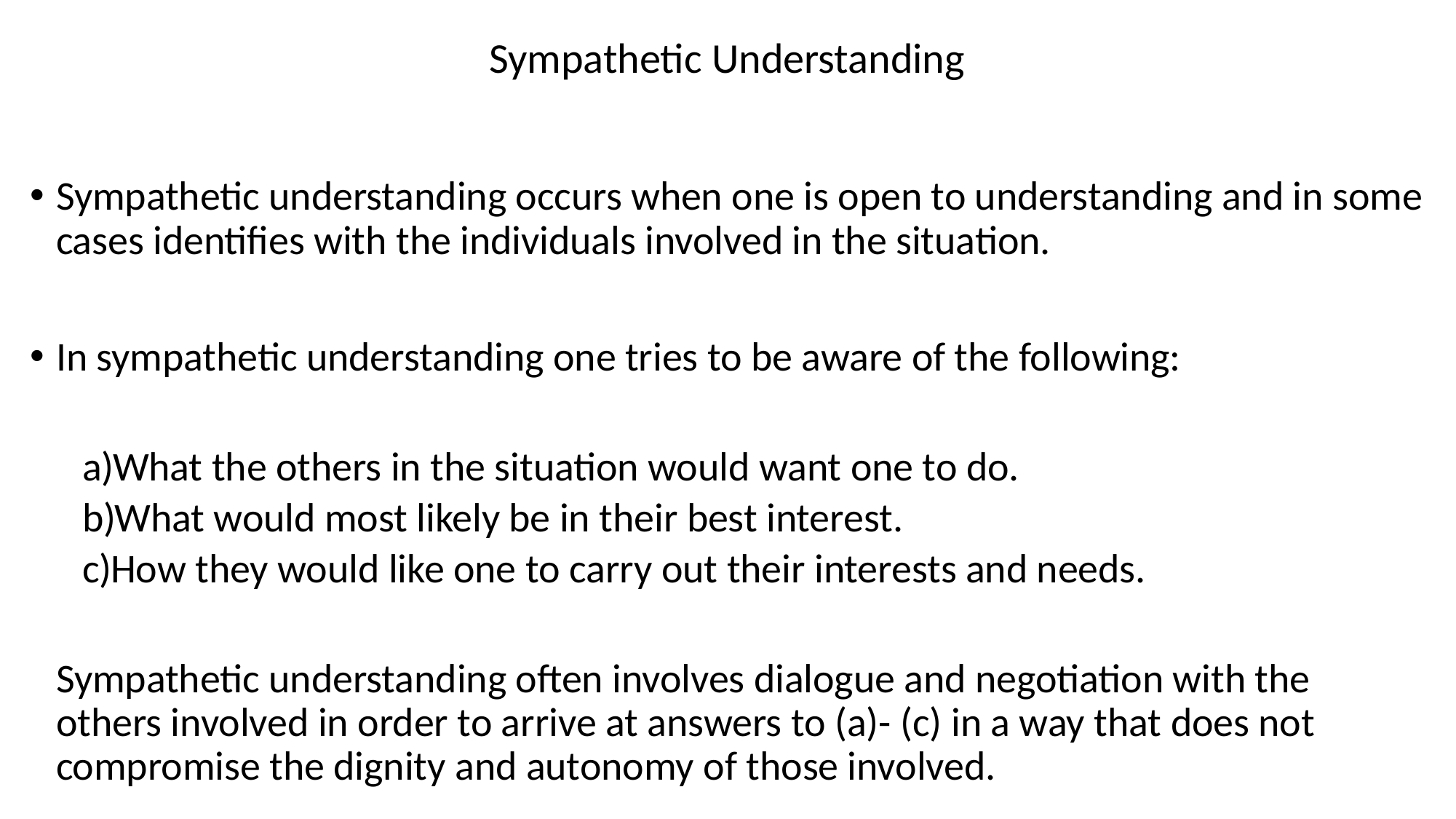

# Sympathetic Understanding

Sympathetic understanding occurs when one is open to understanding and in some cases identifies with the individuals involved in the situation.

In sympathetic understanding one tries to be aware of the following:

What the others in the situation would want one to do.
What would most likely be in their best interest.
How they would like one to carry out their interests and needs.

	Sympathetic understanding often involves dialogue and negotiation with the others involved in order to arrive at answers to (a)- (c) in a way that does not compromise the dignity and autonomy of those involved.